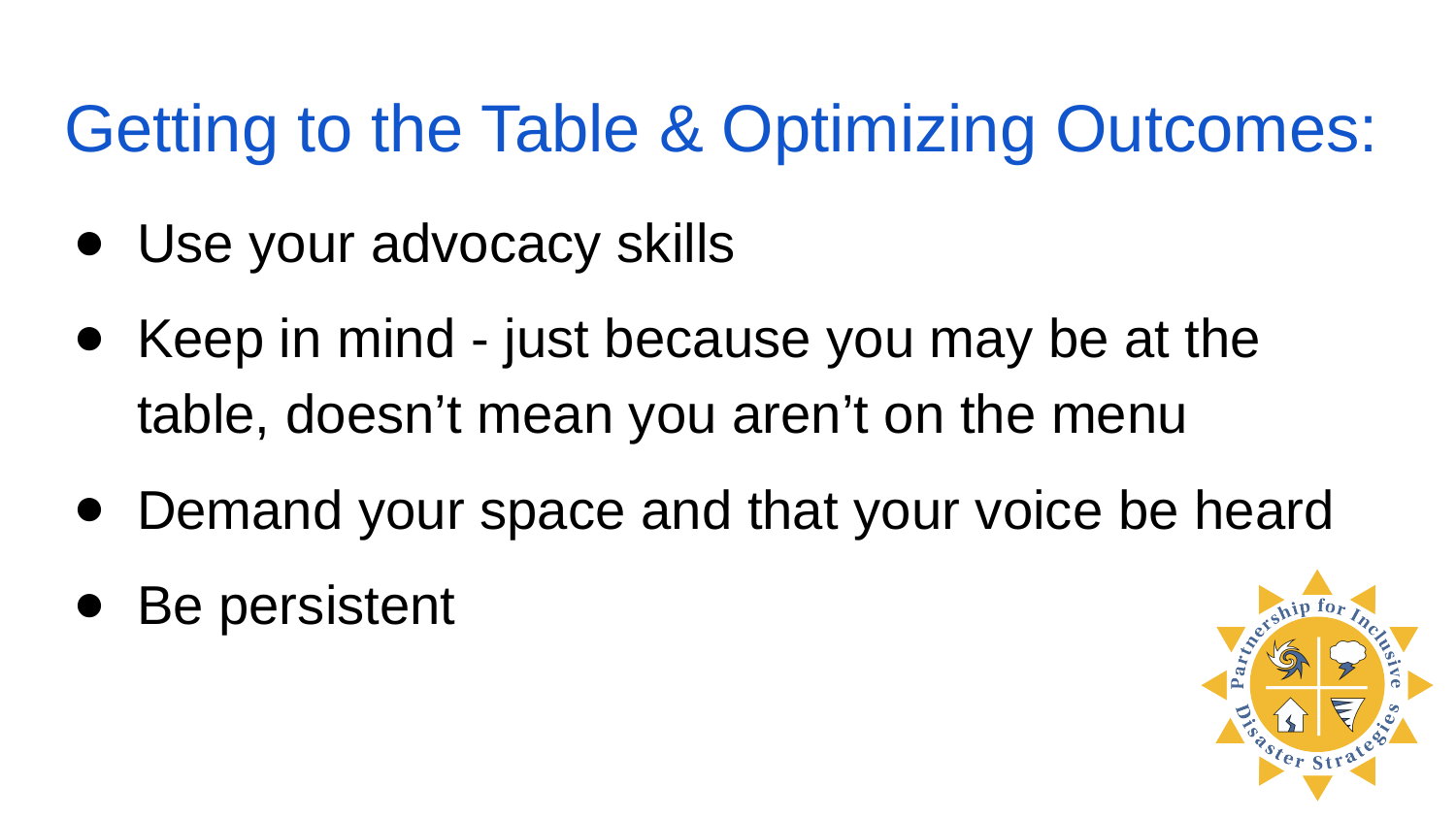

# Getting to the Table & Optimizing Outcomes:
Use your advocacy skills
Keep in mind - just because you may be at the table, doesn’t mean you aren’t on the menu
Demand your space and that your voice be heard
Be persistent